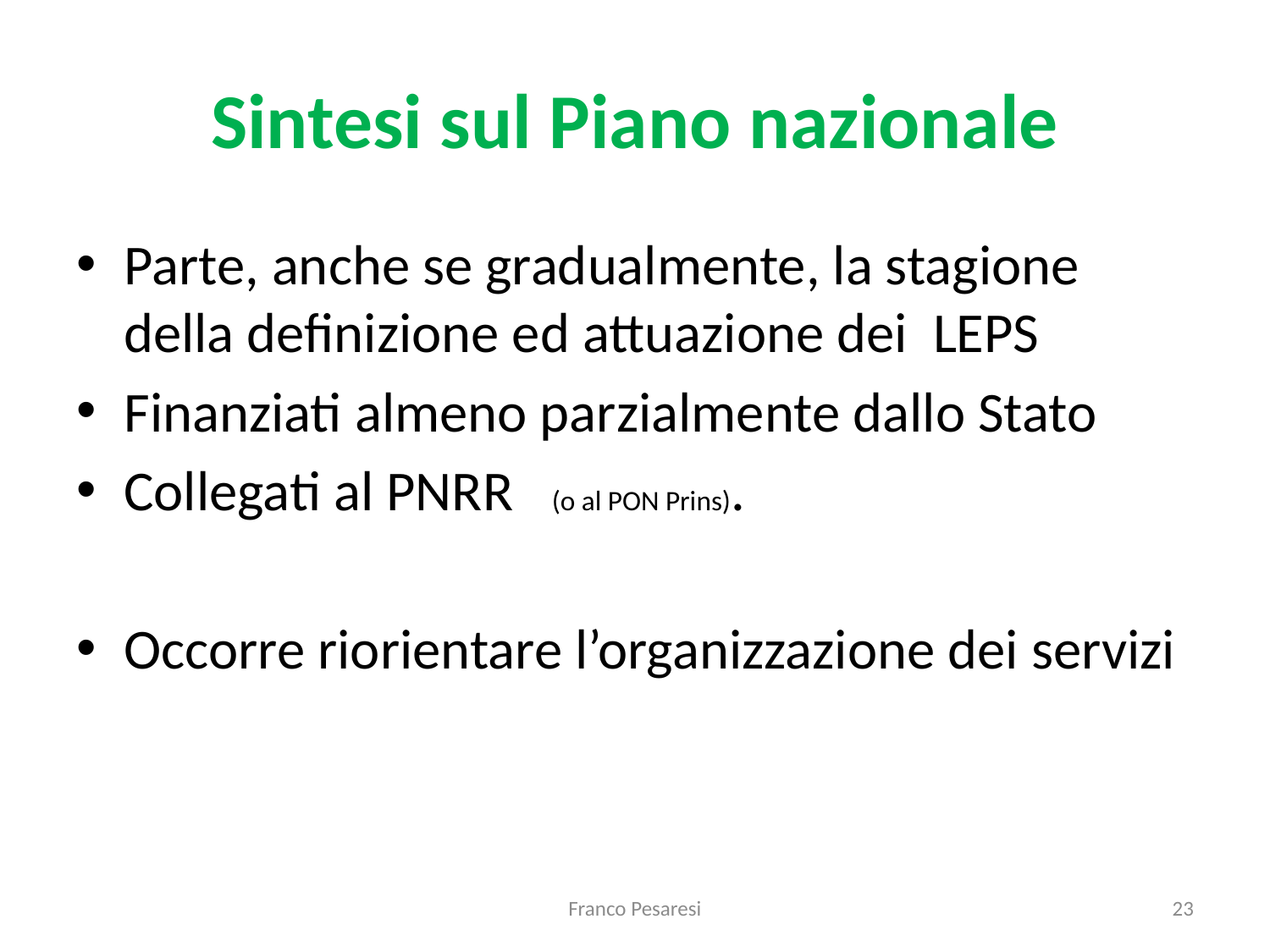

# Sintesi sul Piano nazionale
Parte, anche se gradualmente, la stagione della definizione ed attuazione dei  LEPS
Finanziati almeno parzialmente dallo Stato
Collegati al PNRR   (o al PON Prins).

Occorre riorientare l’organizzazione dei servizi
Franco Pesaresi
23